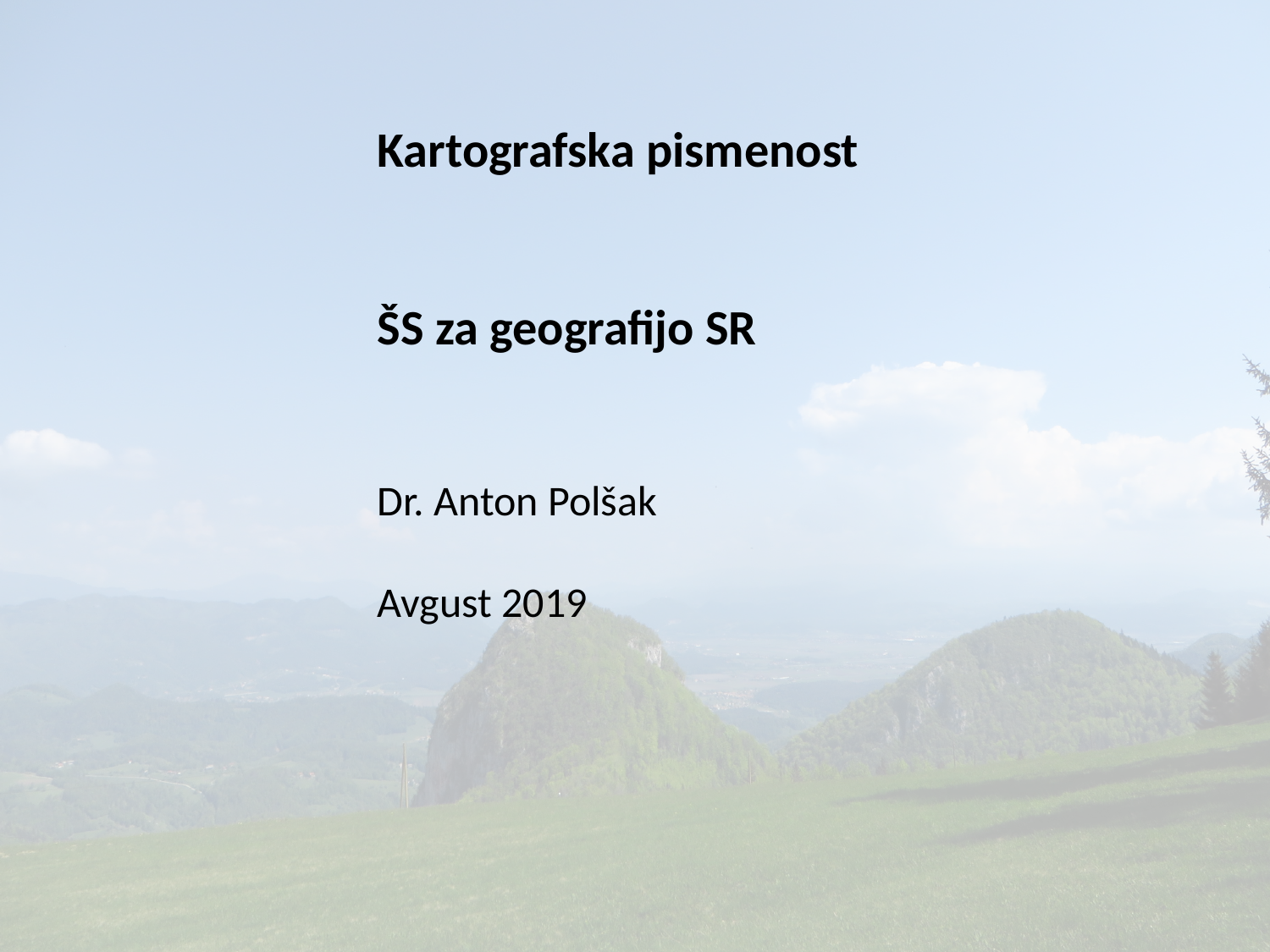

Kartografska pismenost

ŠS za geografijo SR

Dr. Anton Polšak

Avgust 2019